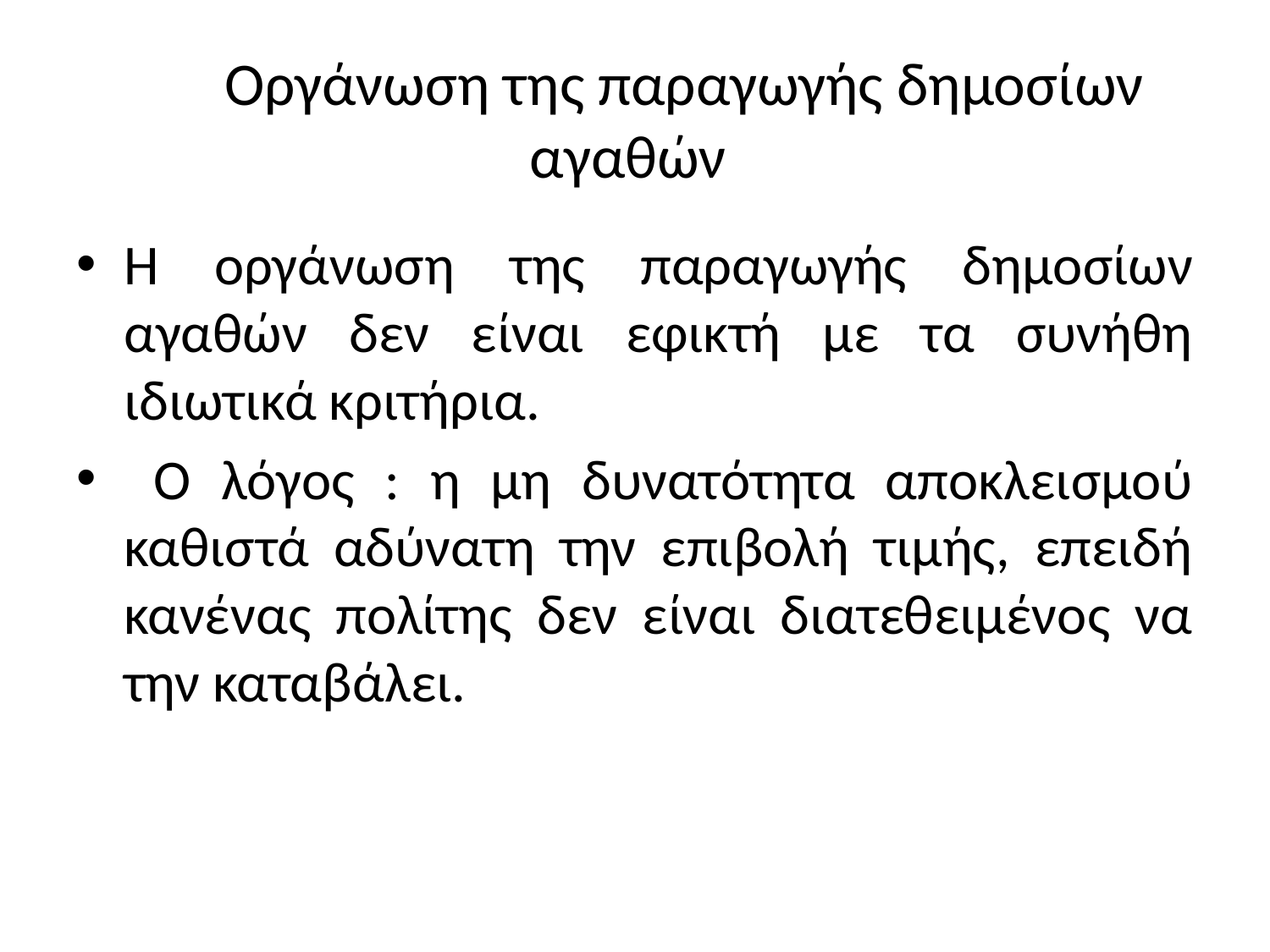

# Οργάνωση της παραγωγής δημοσίων αγαθών
Η οργάνωση της παραγωγής δημοσίων αγαθών δεν είναι εφικτή με τα συνήθη ιδιωτικά κριτήρια.
 Ο λόγος : η μη δυνατότητα αποκλεισμού καθιστά αδύνατη την επιβολή τιμής, επειδή κανένας πολίτης δεν είναι διατεθειμένος να την καταβάλει.